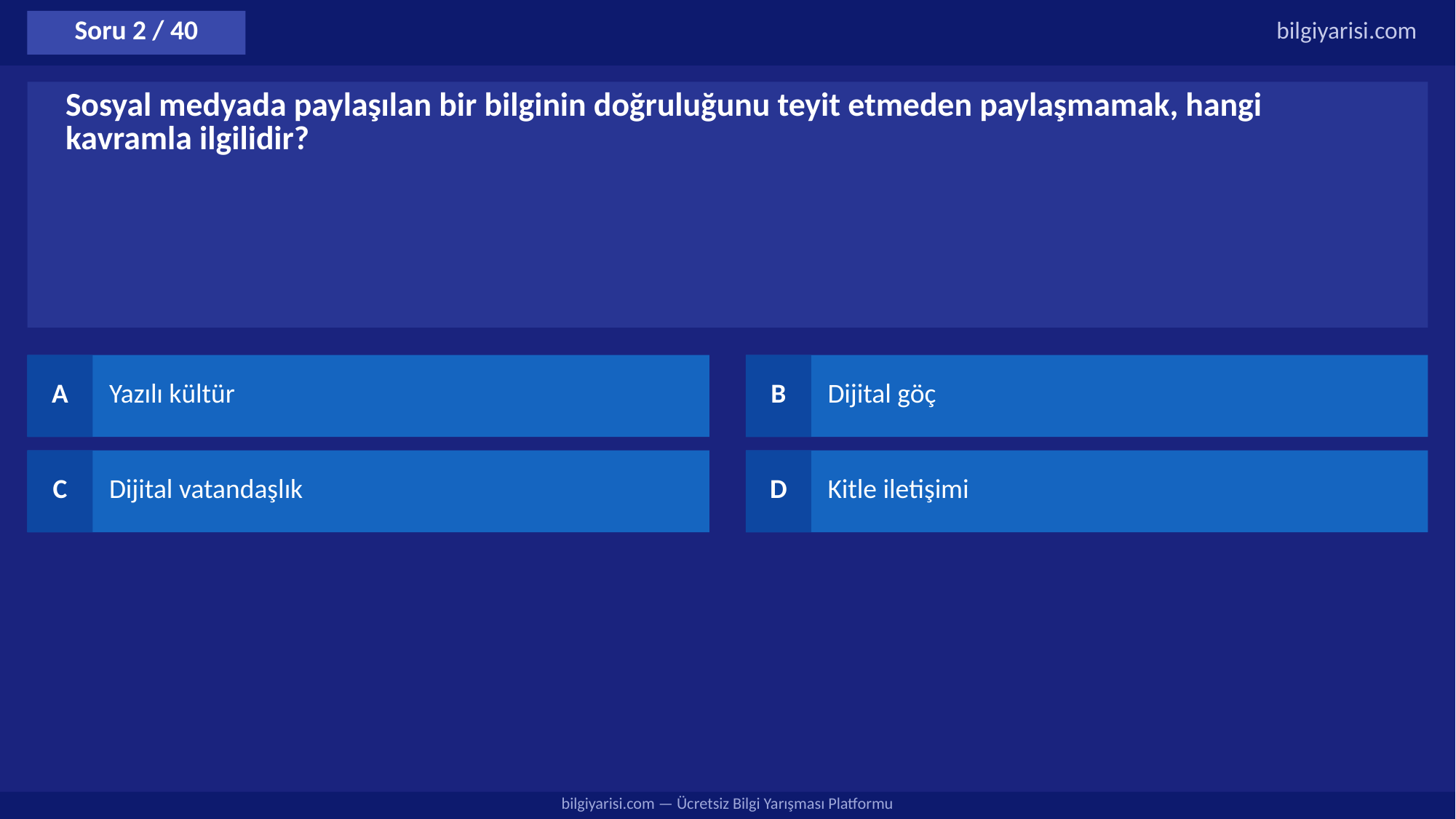

Soru 2 / 40
bilgiyarisi.com

Sosyal medyada paylaşılan bir bilginin doğruluğunu teyit etmeden paylaşmamak, hangi kavramla ilgilidir?

A
Yazılı kültür

B
Dijital göç

C
Dijital vatandaşlık

D
Kitle iletişimi
bilgiyarisi.com — Ücretsiz Bilgi Yarışması Platformu